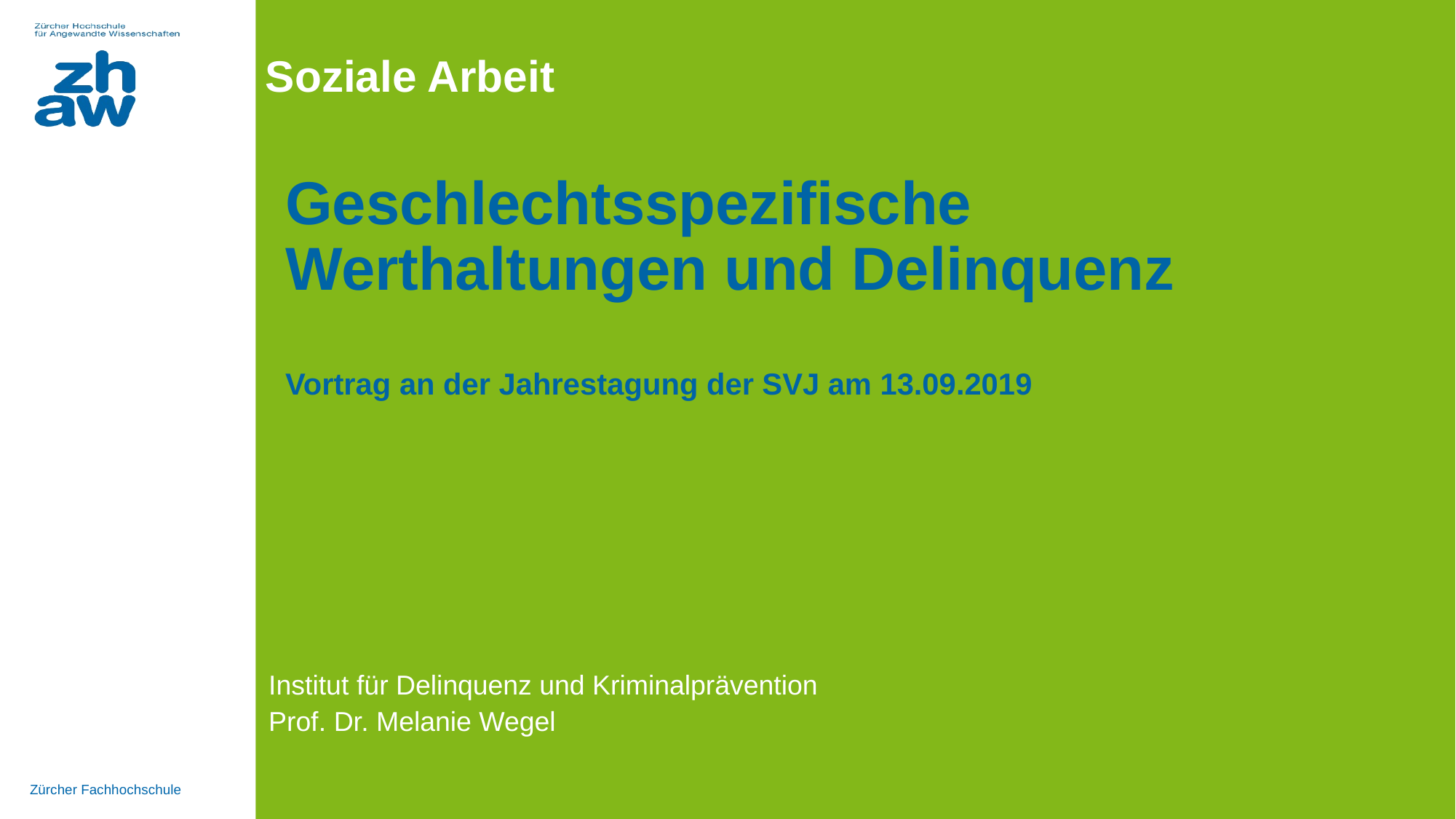

# Geschlechtsspezifische Werthaltungen und Delinquenz Vortrag an der Jahrestagung der SVJ am 13.09.2019
Institut für Delinquenz und Kriminalprävention
Prof. Dr. Melanie Wegel